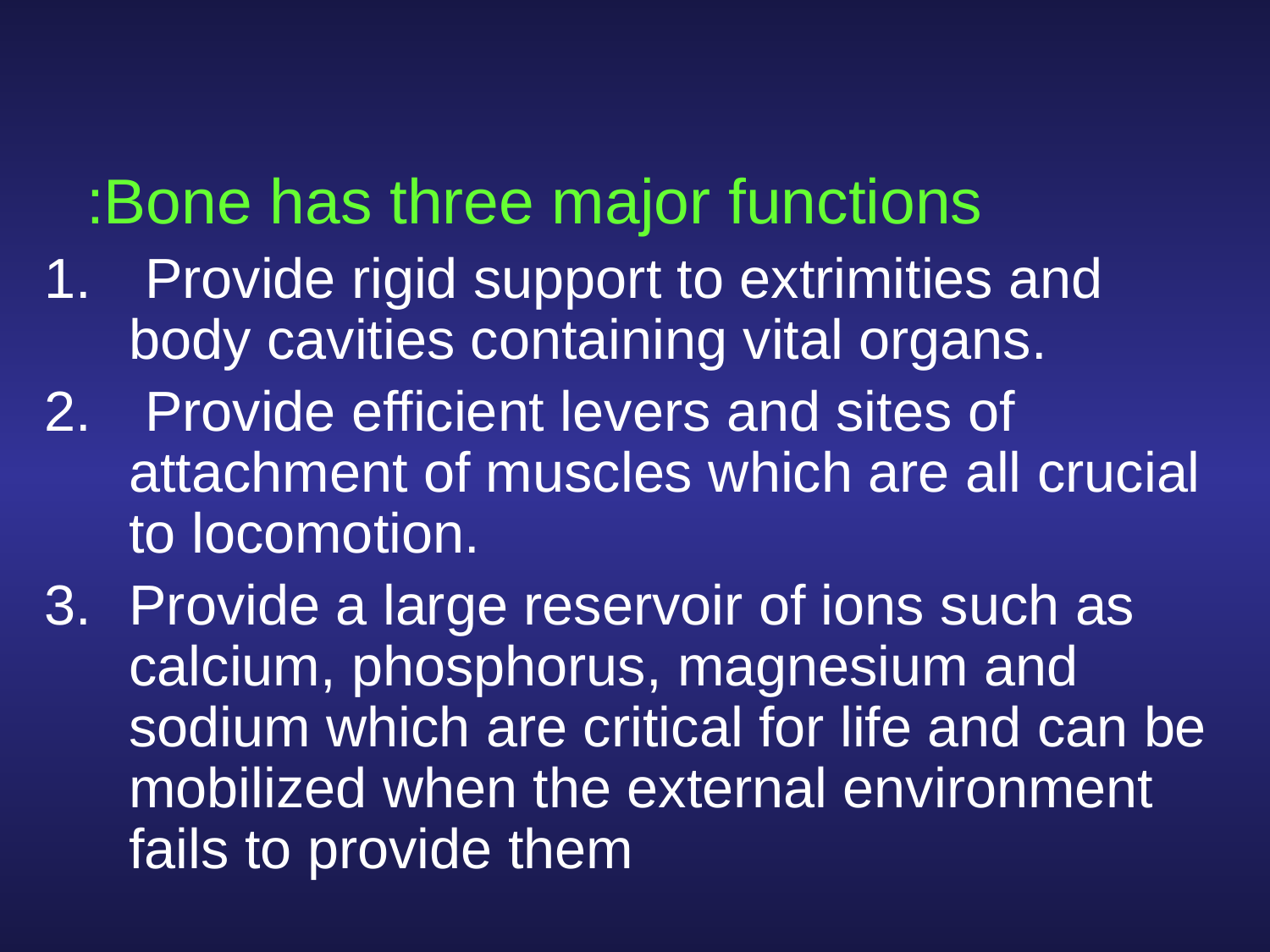

#
Bone has three major functions:
 Provide rigid support to extrimities and body cavities containing vital organs.
 Provide efficient levers and sites of attachment of muscles which are all crucial to locomotion.
Provide a large reservoir of ions such as calcium, phosphorus, magnesium and sodium which are critical for life and can be mobilized when the external environment fails to provide them